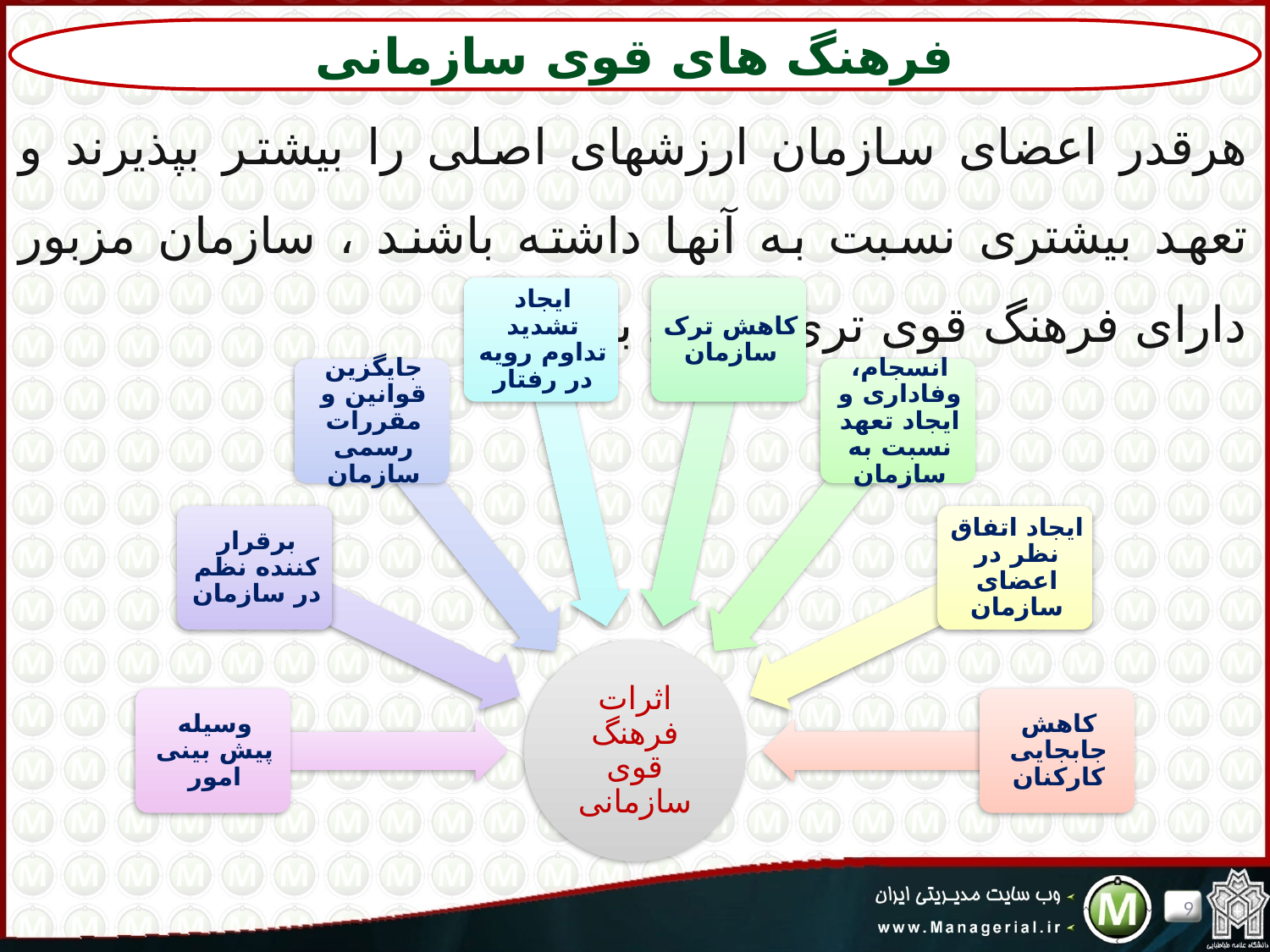

فرهنگ های قوی سازمانی
هرقدر اعضای سازمان ارزشهای اصلی را بیشتر بپذیرند و تعهد بیشتری نسبت به آنها داشته باشند ، سازمان مزبور دارای فرهنگ قوی تری خواهد بود .
اثرات فرهنگ قوی سازمانی
وسیله پیش بینی امور
برقرار کننده نظم در سازمان
جایگزین قوانین و مقررات رسمی سازمان
ایجاد تشدید تداوم رویه در رفتار
کاهش ترک سازمان
انسجام، وفاداری و ایجاد تعهد نسبت به سازمان
ایجاد اتفاق نظر در اعضای سازمان
کاهش جابجایی کارکنان
9